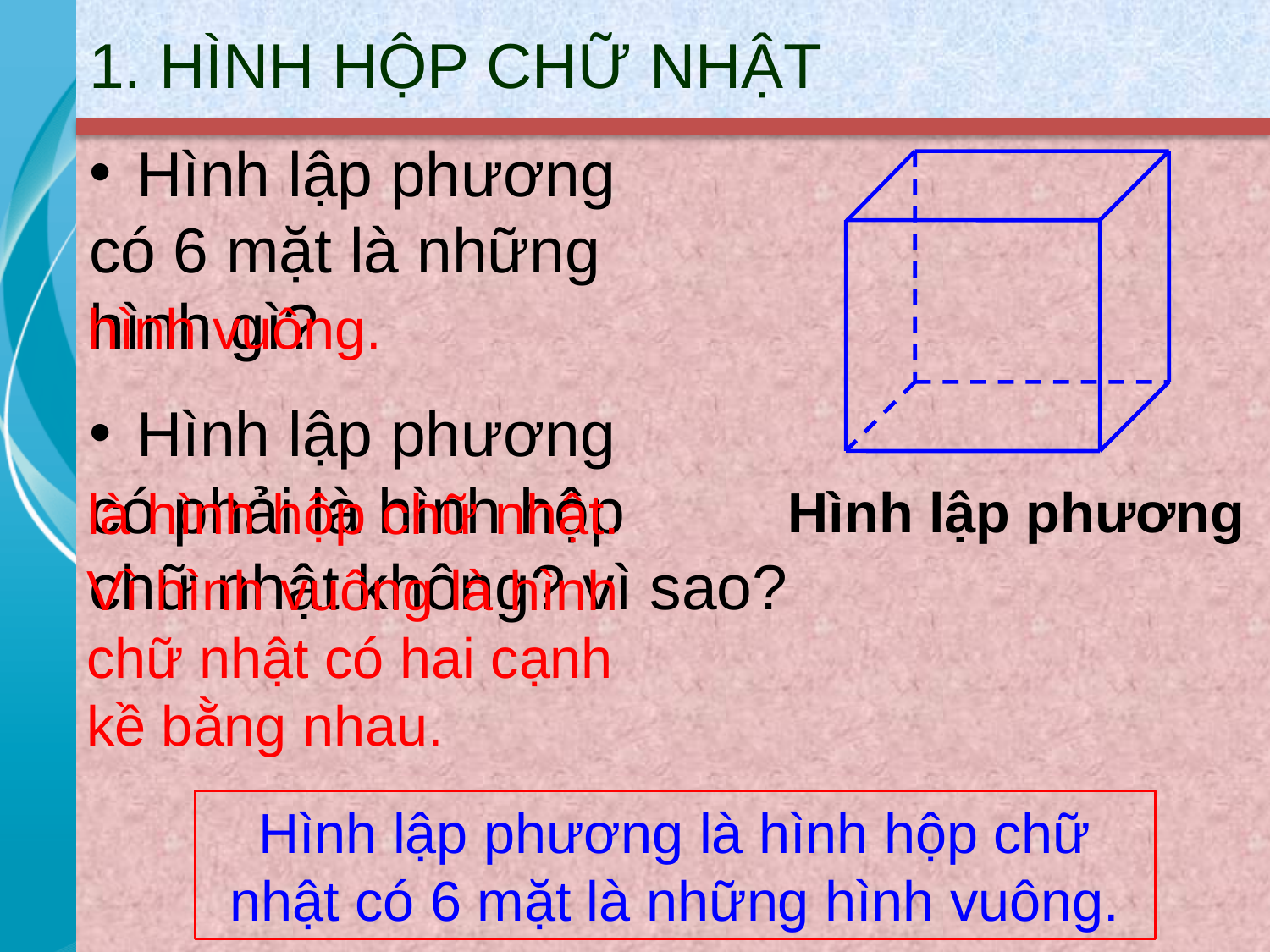

# 1. HÌNH HỘP CHỮ NHẬT
Hình lập phương
có 6 mặt là những
hình gì?
Hình lập phương
có phải là hình hộp
chữ nhật không? vì sao?

hình vuông.
Hình lập phương
là hình hộp chữ nhật.
Vì hình vuông là hình chữ nhật có hai cạnh kề bằng nhau.
Hình lập phương là hình hộp chữ nhật có 6 mặt là những hình vuông.